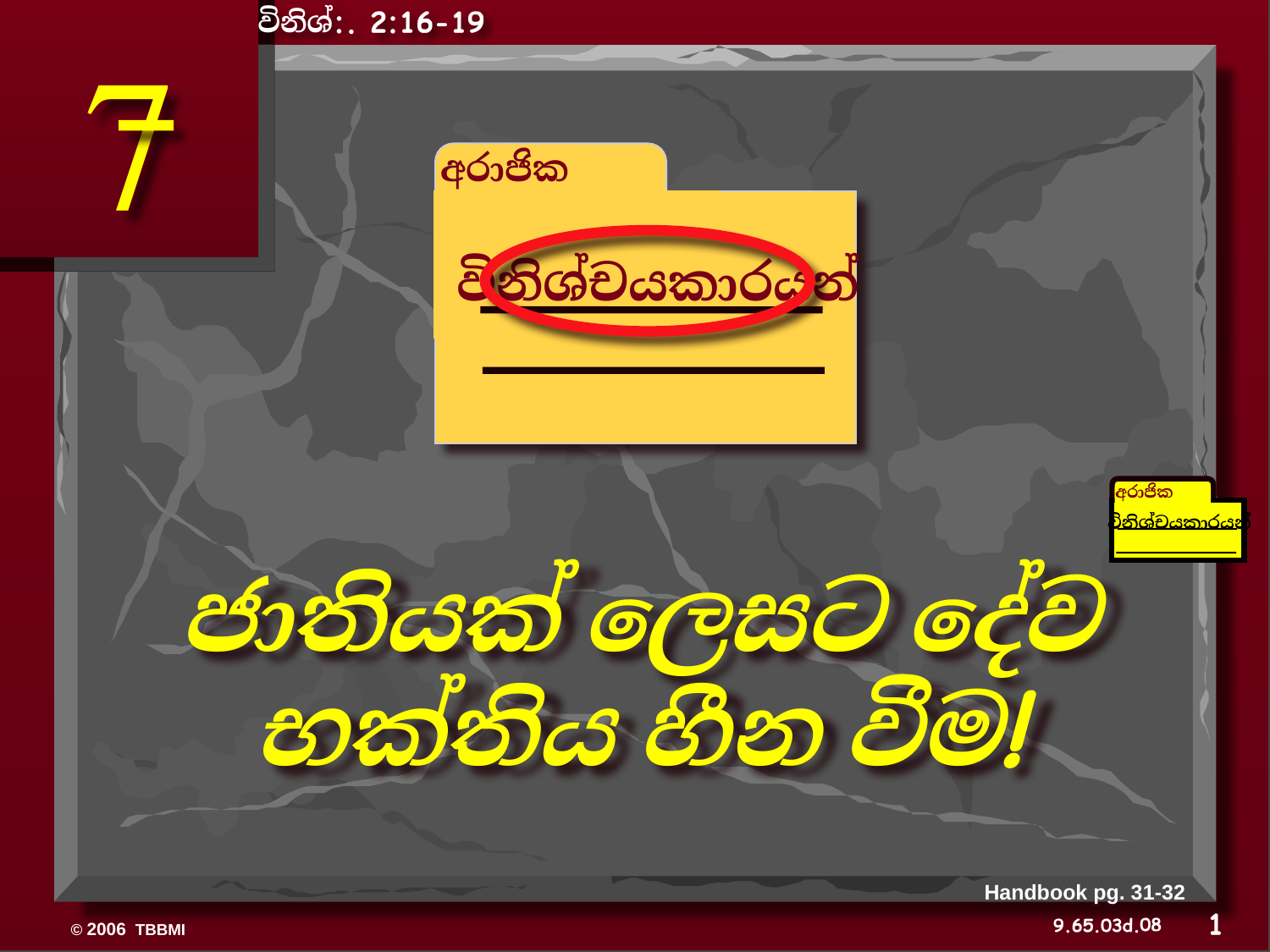

විනිශ්:. 2:16-19

7

අරාජික

විනිශ්චයකාරයන්

අරාජික

විනිශ්චයකාරයන්

350

ජාතියක් ලෙසට දේව භක්තිය හීන වීම!

Handbook pg. 31-32
1
08